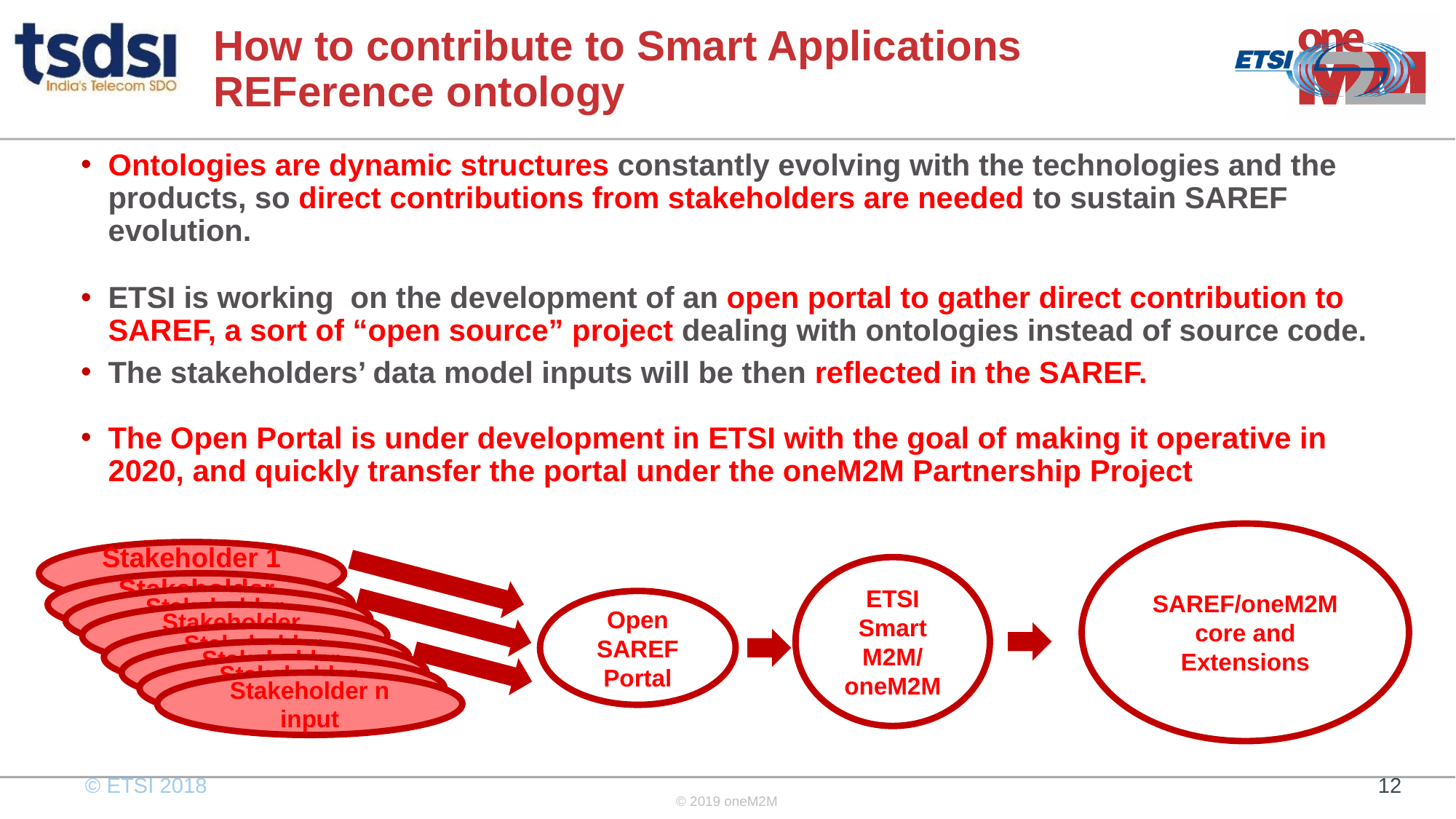

# How to contribute to Smart Applications REFerence ontology
Ontologies are dynamic structures constantly evolving with the technologies and the products, so direct contributions from stakeholders are needed to sustain SAREF evolution.

ETSI is working  on the development of an open portal to gather direct contribution to SAREF, a sort of “open source” project dealing with ontologies instead of source code.
The stakeholders’ data model inputs will be then reflected in the SAREF.

The Open Portal is under development in ETSI with the goal of making it operative in 2020, and quickly transfer the portal under the oneM2M Partnership Project
SAREF/oneM2M core and Extensions
Stakeholder 1 input
ETSI Smart M2M/
oneM2M

Stakeholder  input
Stakeholder  input
Open SAREF Portal

Stakeholder  input

Stakeholder  input

Stakeholder  input

Stakeholder  input
Stakeholder n input